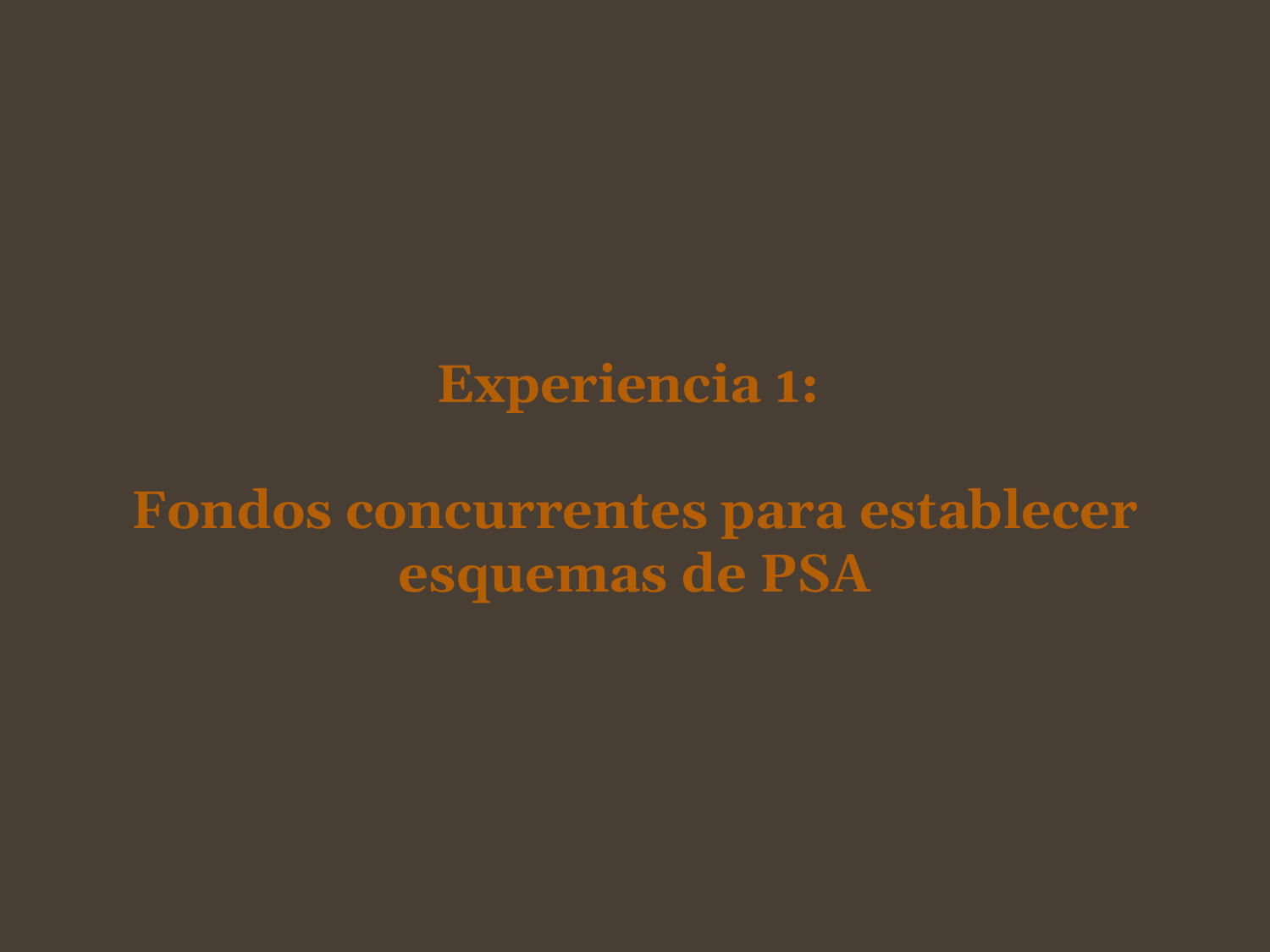

Experiencia 1:

Fondos concurrentes para establecer esquemas de PSA